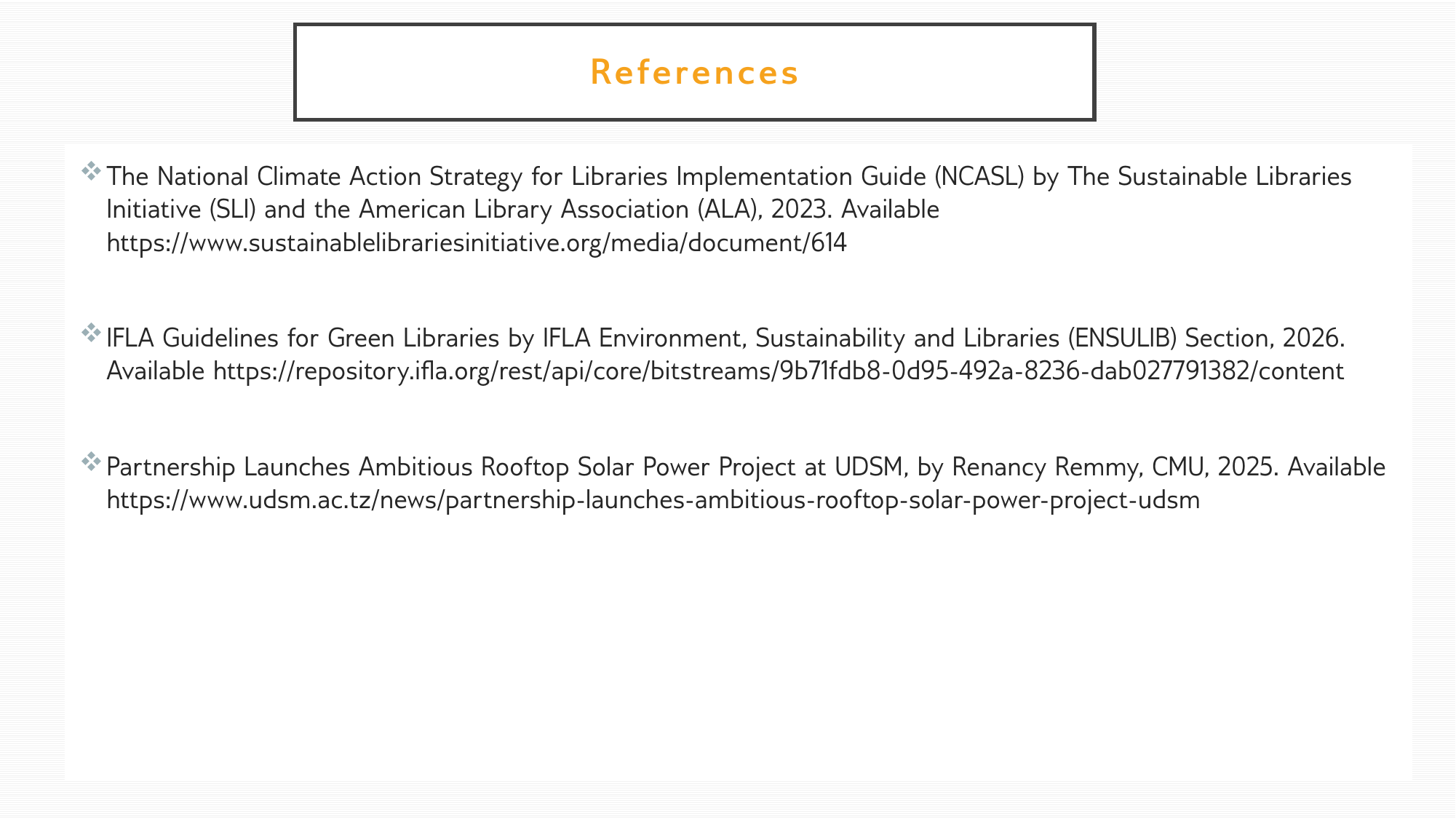

# References
The National Climate Action Strategy for Libraries Implementation Guide (NCASL) by The Sustainable Libraries Initiative (SLI) and the American Library Association (ALA), 2023. Available https://www.sustainablelibrariesinitiative.org/media/document/614

IFLA Guidelines for Green Libraries by IFLA Environment, Sustainability and Libraries (ENSULIB) Section, 2026. Available https://repository.ifla.org/rest/api/core/bitstreams/9b71fdb8-0d95-492a-8236-dab027791382/content

Partnership Launches Ambitious Rooftop Solar Power Project at UDSM, by Renancy Remmy, CMU, 2025. Available https://www.udsm.ac.tz/news/partnership-launches-ambitious-rooftop-solar-power-project-udsm